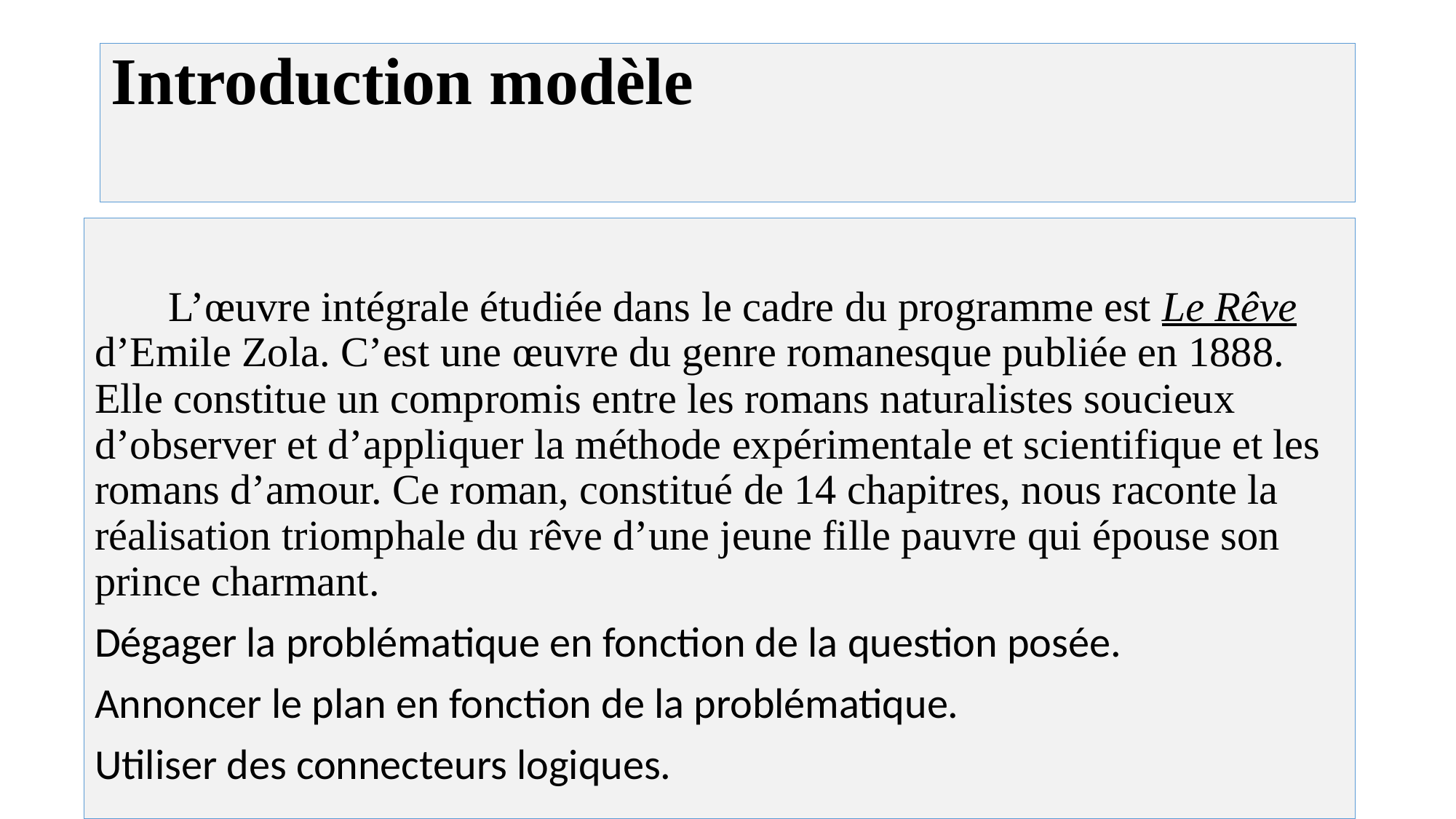

# Introduction modèle

       L’œuvre intégrale étudiée dans le cadre du programme est Le Rêve d’Emile Zola. C’est une œuvre du genre romanesque publiée en 1888. Elle constitue un compromis entre les romans naturalistes soucieux d’observer et d’appliquer la méthode expérimentale et scientifique et les romans d’amour. Ce roman, constitué de 14 chapitres, nous raconte la réalisation triomphale du rêve d’une jeune fille pauvre qui épouse son prince charmant.
Dégager la problématique en fonction de la question posée.
Annoncer le plan en fonction de la problématique.
Utiliser des connecteurs logiques.